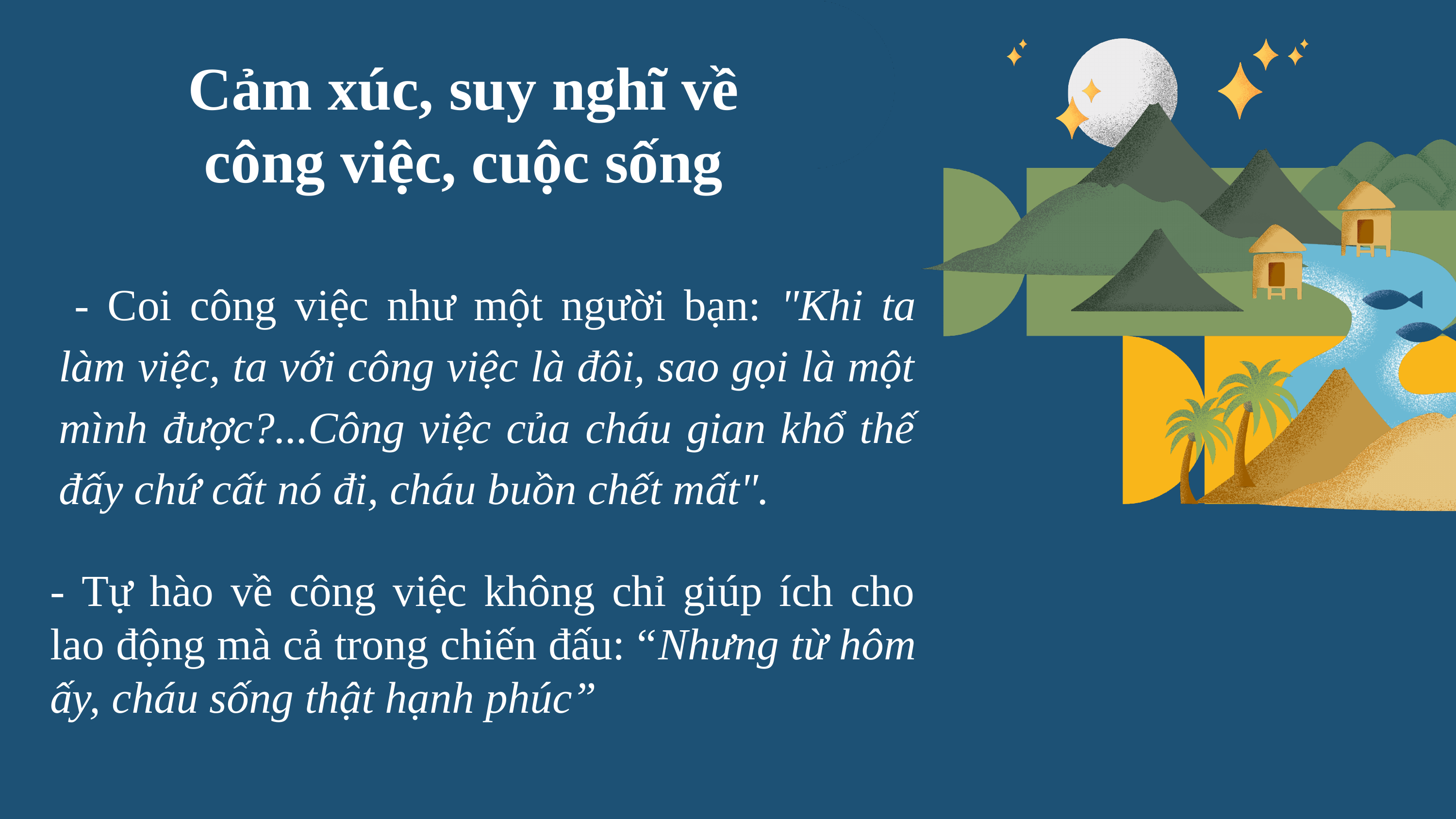

Cảm xúc, suy nghĩ về công việc, cuộc sống
- Coi công việc như một người bạn: "Khi ta làm việc, ta với công việc là đôi, sao gọi là một mình được?...Công việc của cháu gian khổ thế đấy chứ cất nó đi, cháu buồn chết mất".
- Tự hào về công việc không chỉ giúp ích cho lao động mà cả trong chiến đấu: “Nhưng từ hôm ấy, cháu sống thật hạnh phúc”